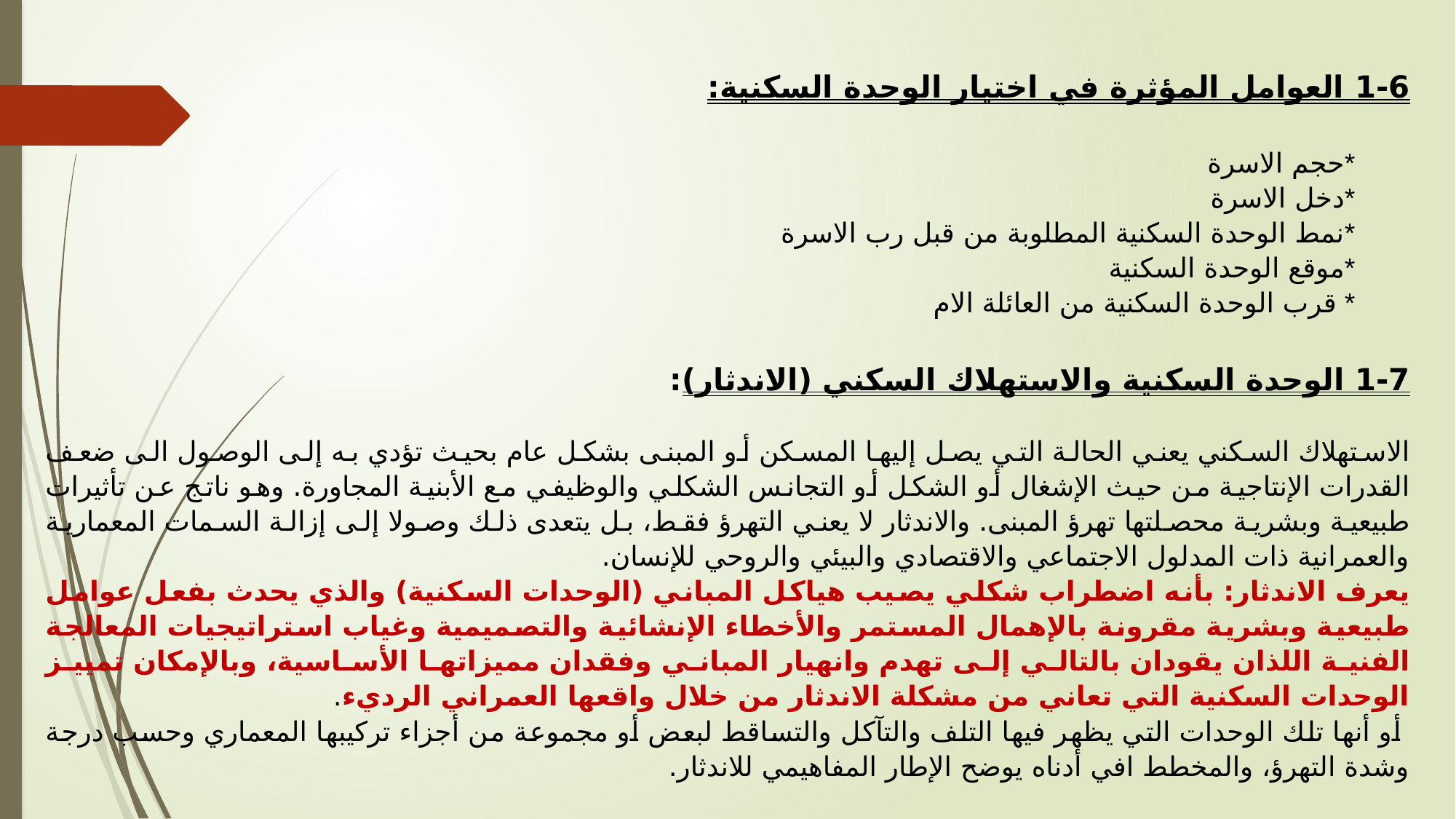

1-6 العوامل المؤثرة في اختيار الوحدة السكنية:

*حجم الاسرة
*دخل الاسرة
*نمط الوحدة السكنية المطلوبة من قبل رب الاسرة
*موقع الوحدة السكنية
* قرب الوحدة السكنية من العائلة الام

1-7 الوحدة السكنية والاستهلاك السكني (الاندثار):

الاستهلاك السكني يعني الحالة التي يصل إليها المسكن أو المبنى بشكل عام بحيث تؤدي به إلى الوصول الى ضعف القدرات الإنتاجية من حيث الإشغال أو الشكل أو التجانس الشكلي والوظيفي مع الأبنية المجاورة. وهو ناتج عن تأثيرات طبيعية وبشرية محصلتها تهرؤ المبنى. والاندثار لا يعني التهرؤ فقط، بل يتعدى ذلك وصولا إلى إزالة السمات المعمارية والعمرانية ذات المدلول الاجتماعي والاقتصادي والبيئي والروحي للإنسان.
يعرف الاندثار: بأنه اضطراب شكلي يصيب هياكل المباني (الوحدات السكنية) والذي يحدث بفعل عوامل طبيعية وبشرية مقرونة بالإهمال المستمر والأخطاء الإنشائية والتصميمية وغياب استراتيجيات المعالجة الفنية اللذان يقودان بالتالي إلى تهدم وانهيار المباني وفقدان مميزاتها الأساسية، وبالإمكان تمييز الوحدات السكنية التي تعاني من مشكلة الاندثار من خلال واقعها العمراني الرديء.
 أو أنها تلك الوحدات التي يظهر فيها التلف والتآكل والتساقط لبعض أو مجموعة من أجزاء تركيبها المعماري وحسب درجة وشدة التهرؤ، والمخطط افي أدناه يوضح الإطار المفاهيمي للاندثار.